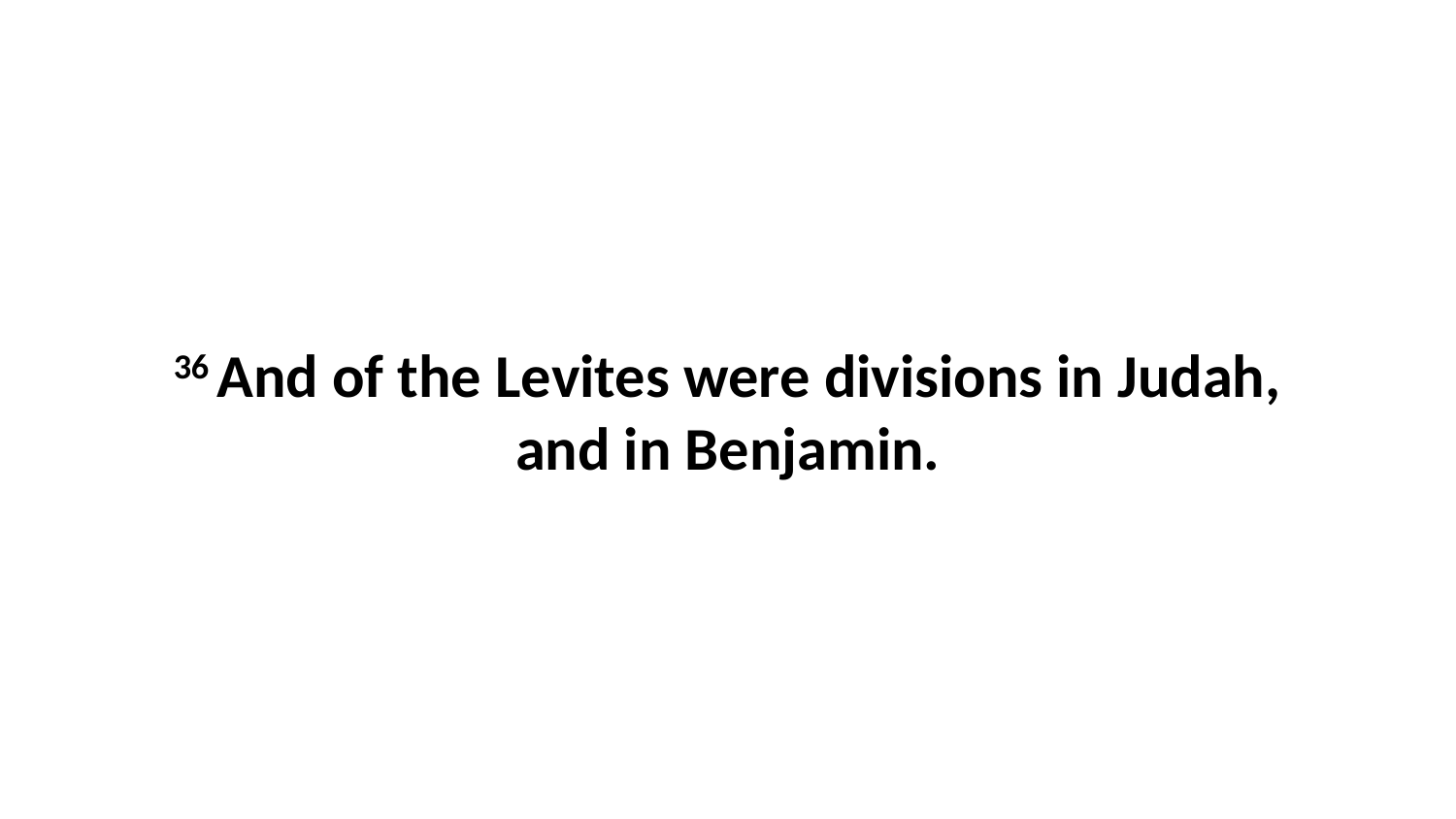

36 And of the Levites were divisions in Judah, and in Benjamin.